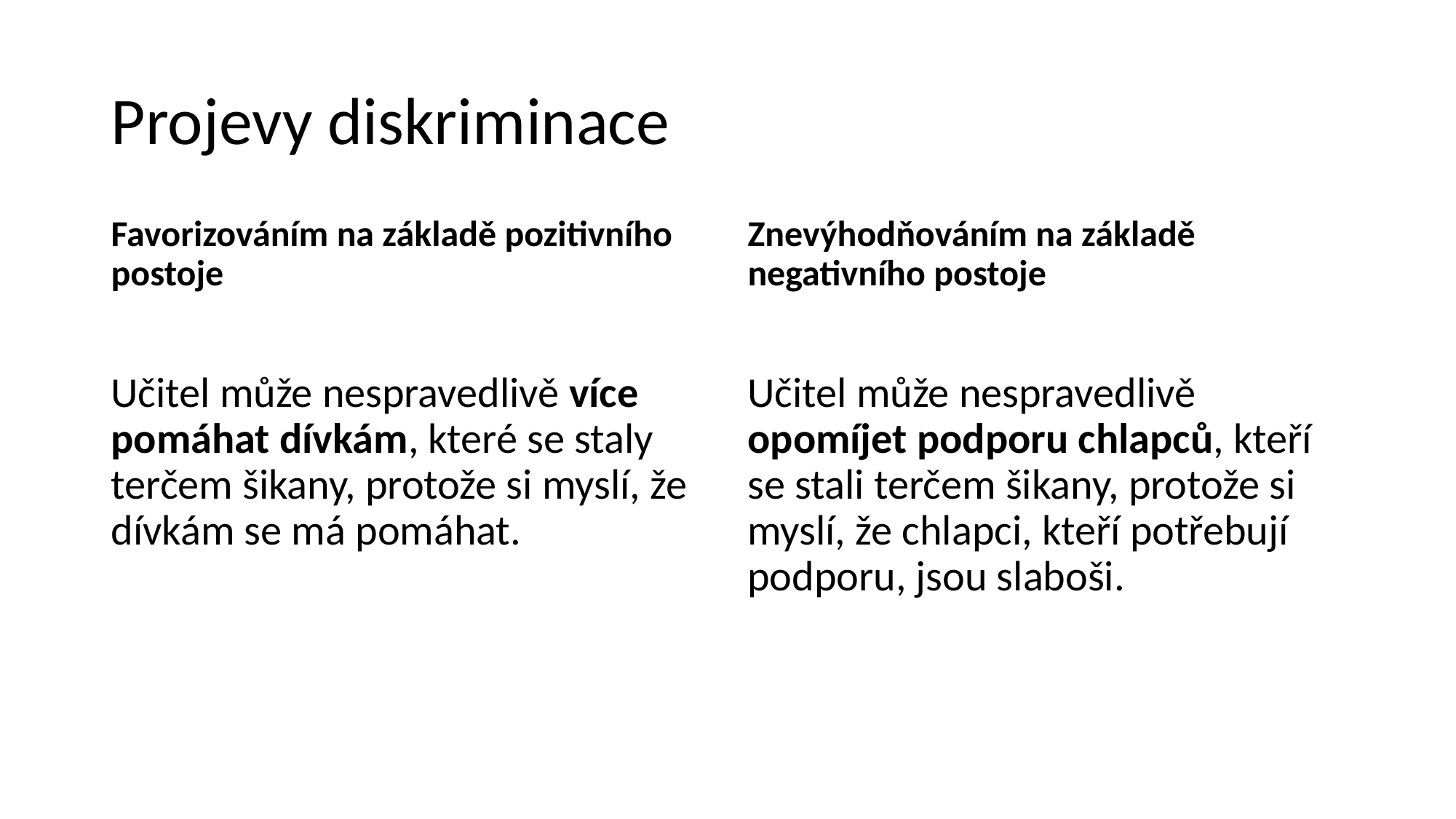

# Projevy diskriminace
Favorizováním na základě pozitivního postoje
Znevýhodňováním na základě negativního postoje

Učitel může nespravedlivě více pomáhat dívkám, které se staly terčem šikany, protože si myslí, že dívkám se má pomáhat.

Učitel může nespravedlivě opomíjet podporu chlapců, kteří se stali terčem šikany, protože si myslí, že chlapci, kteří potřebují podporu, jsou slaboši.